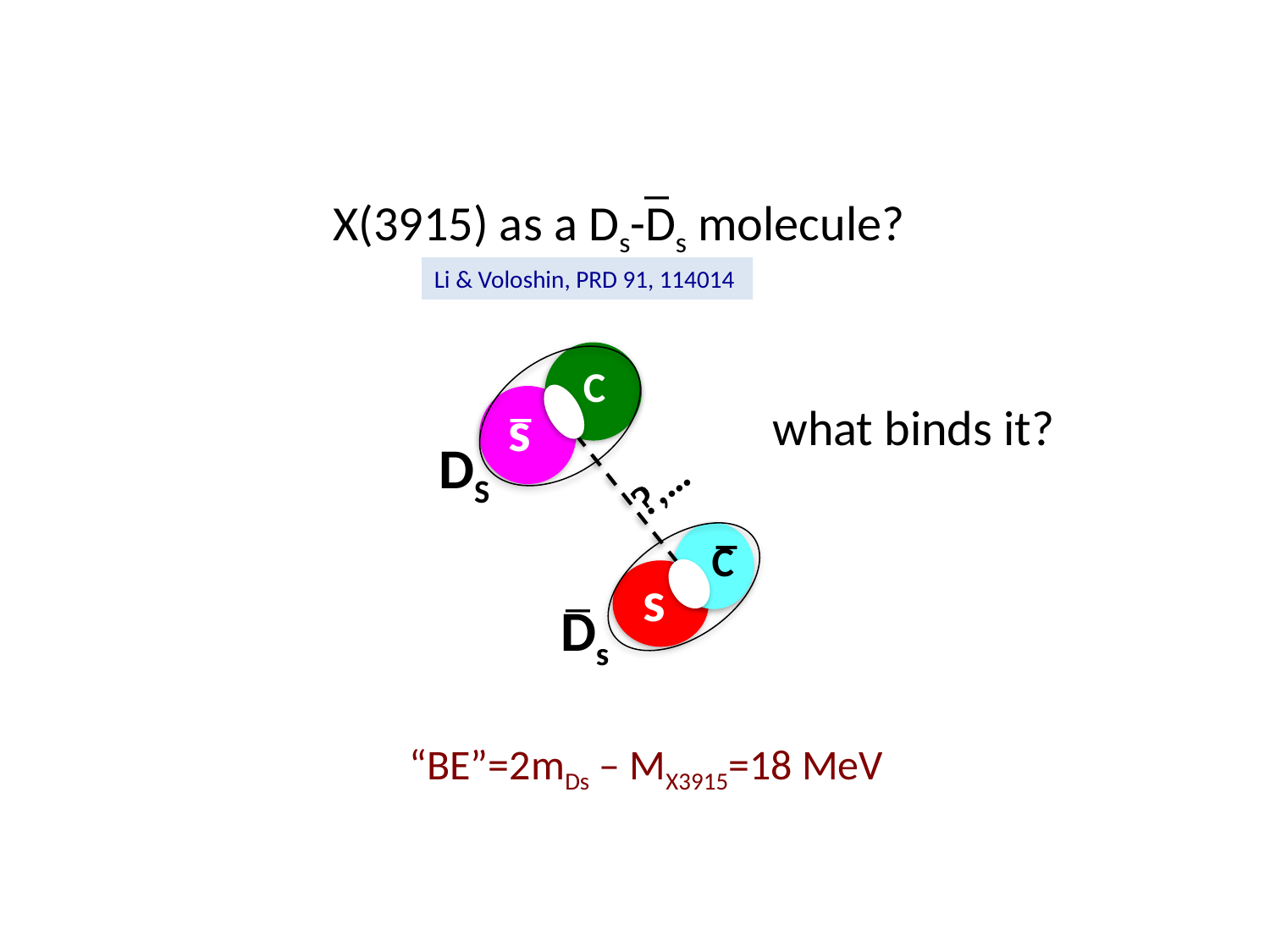

X(3915) as a Ds-Ds molecule?
_
Li & Voloshin, PRD 91, 114014

C

s
what binds it?
_
DS
?,…

C

_

s

Ds
_
“BE”=2mDs – MX3915=18 MeV